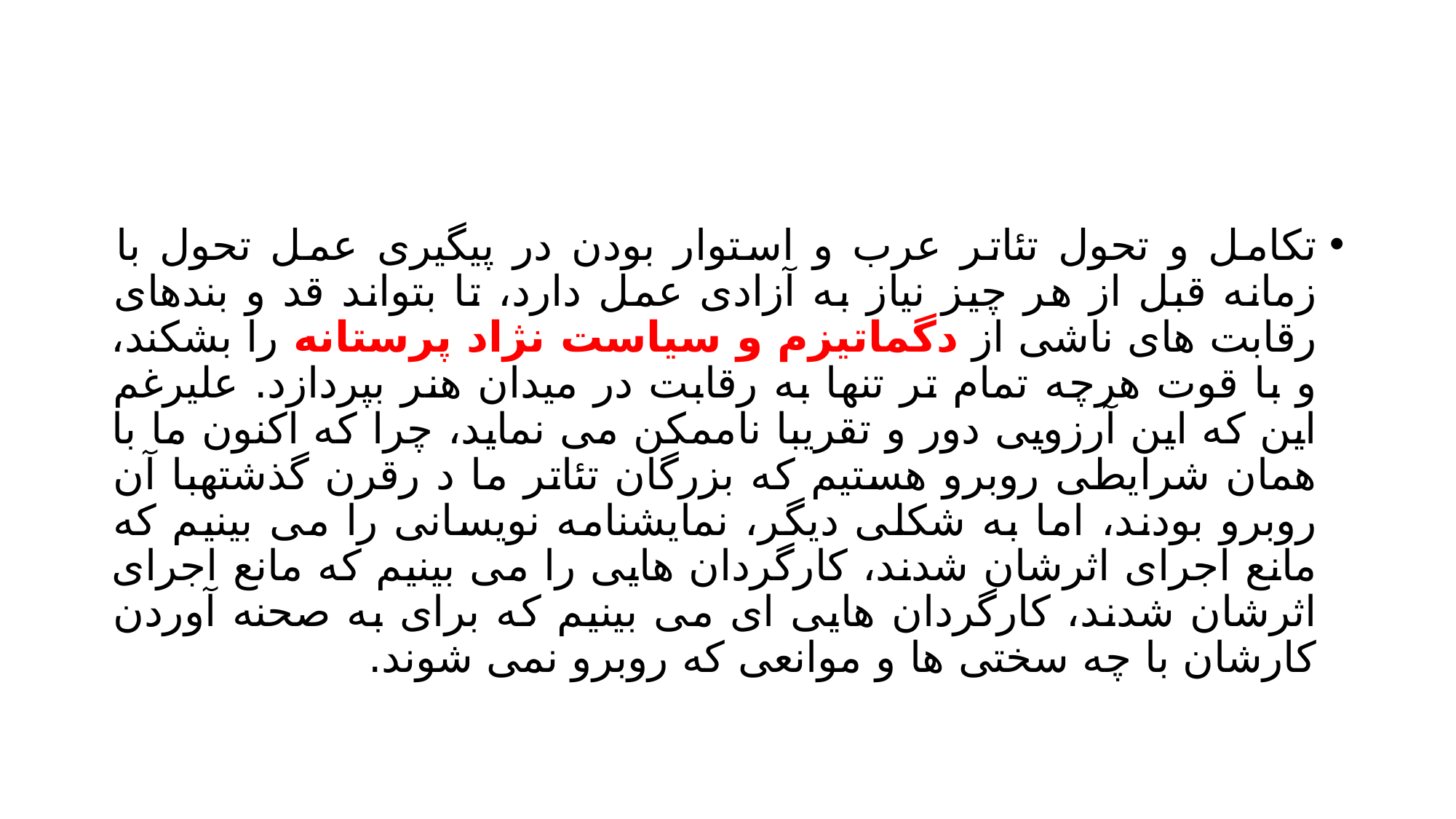

#
تکامل و تحول تئاتر عرب و استوار بودن در پیگیری عمل تحول با زمانه قبل از هر چیز نیاز به آزادی عمل دارد، تا بتواند قد و بندهای رقابت های ناشی از دگماتیزم و سیاست نژاد پرستانه را بشکند، و با قوت هرچه تمام تر تنها به رقابت در میدان هنر بپردازد. علیرغم این که این آرزویی دور و تقریبا ناممکن می نماید، چرا که اکنون ما با همان شرایطی روبرو هستیم که بزرگان تئاتر ما د رقرن گذشتهبا آن روبرو بودند، اما به شکلی دیگر، نمایشنامه نویسانی را می بینیم که مانع اجرای اثرشان شدند، کارگردان هایی را می بینیم که مانع اجرای اثرشان شدند، کارگردان هایی ای می بینیم که برای به صحنه آوردن کارشان با چه سختی ها و موانعی که روبرو نمی شوند.